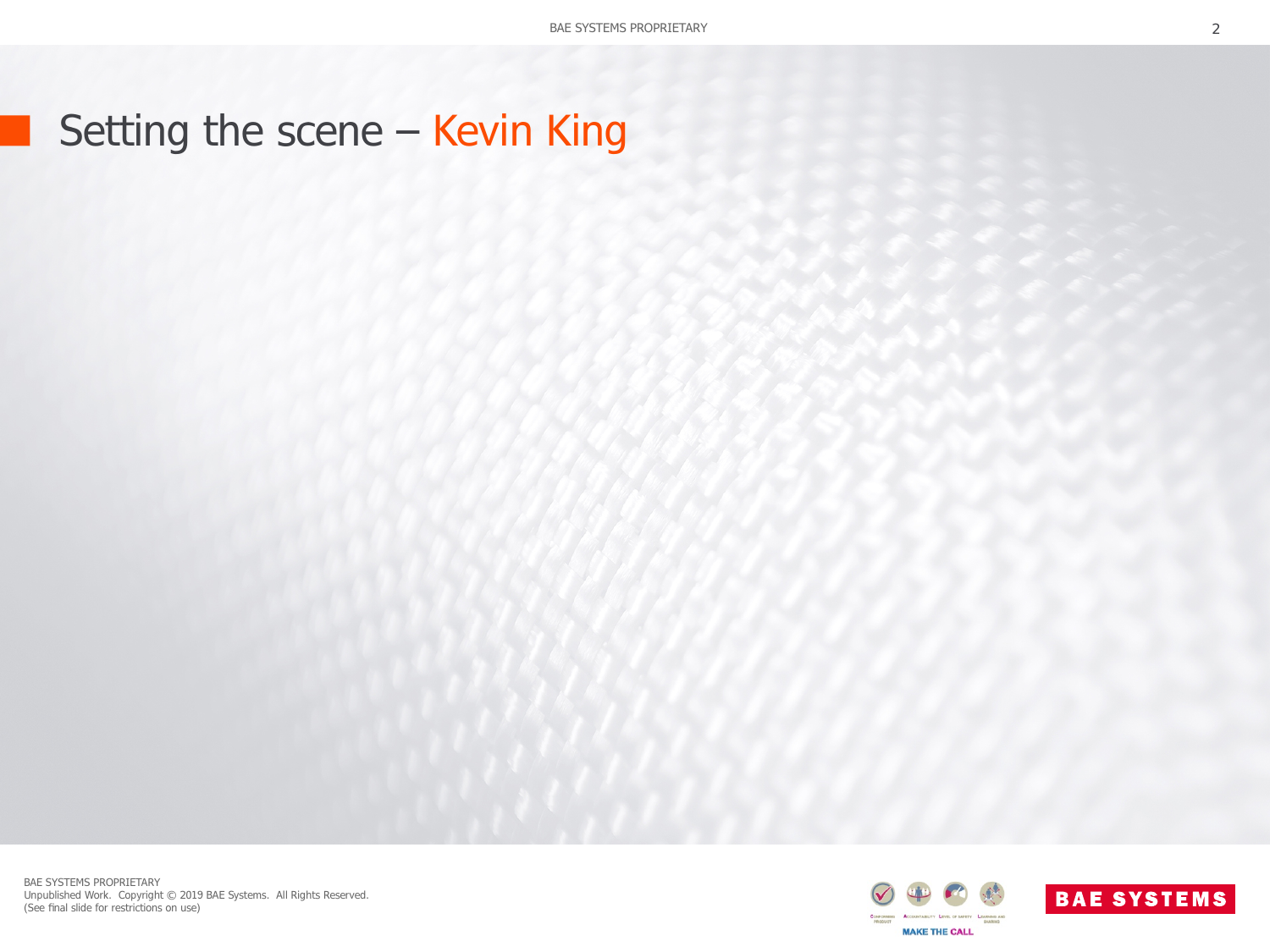

2
# Setting the scene – Kevin King